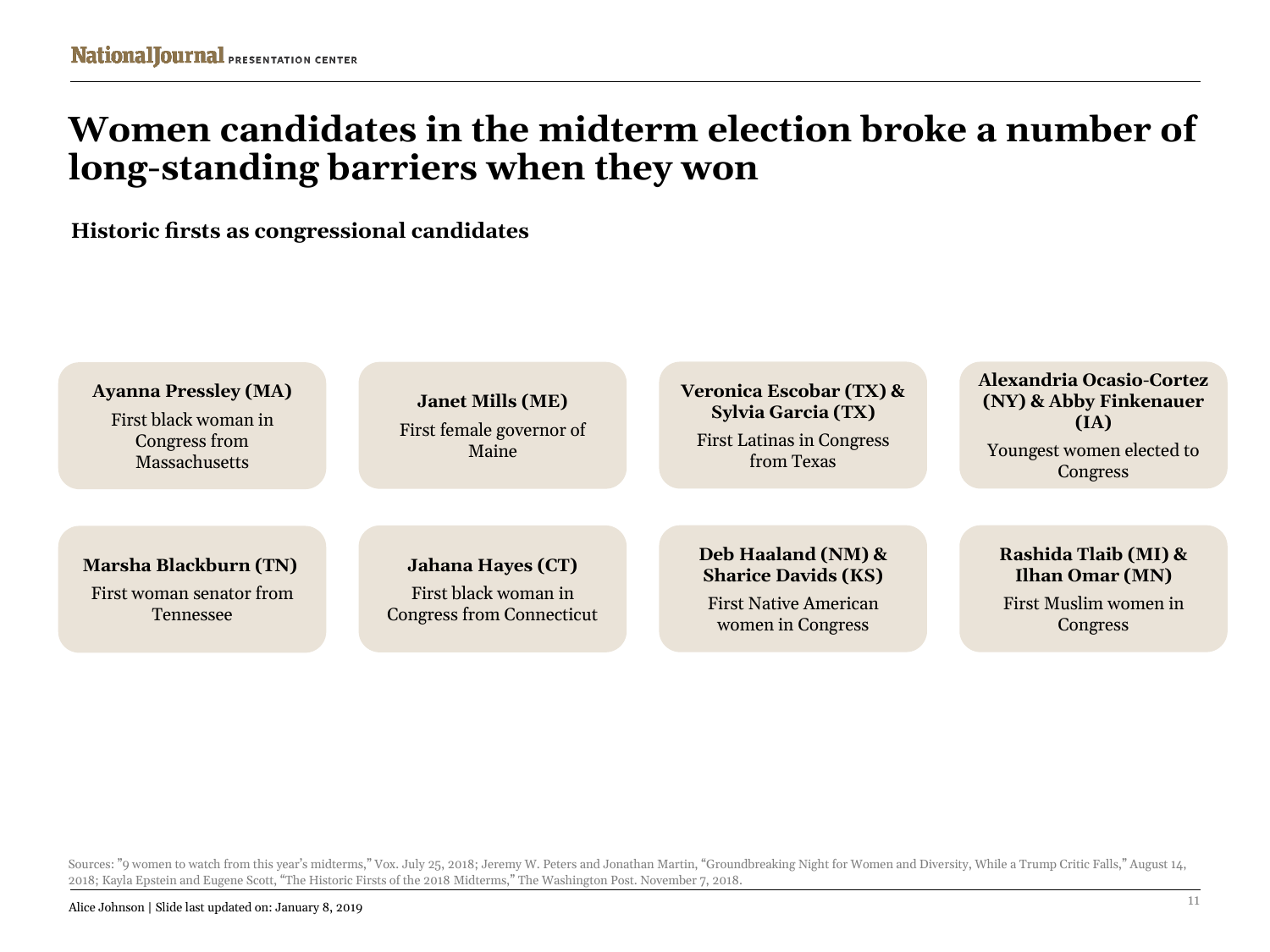

# Women candidates in the midterm election broke a number of long-standing barriers when they won
Historic firsts as congressional candidates
Veronica Escobar (TX) & Sylvia Garcia (TX)
First Latinas in Congress from Texas
Alexandria Ocasio-Cortez (NY) & Abby Finkenauer (IA)
Youngest women elected to Congress
Janet Mills (ME)
First female governor of Maine
Ayanna Pressley (MA)
First black woman in Congress from Massachusetts
Deb Haaland (NM) & Sharice Davids (KS)
First Native American women in Congress
Rashida Tlaib (MI) & Ilhan Omar (MN)
First Muslim women in Congress
Jahana Hayes (CT)
First black woman in Congress from Connecticut
Marsha Blackburn (TN)
First woman senator from Tennessee
Sources: ”9 women to watch from this year’s midterms,” Vox. July 25, 2018; Jeremy W. Peters and Jonathan Martin, “Groundbreaking Night for Women and Diversity, While a Trump Critic Falls,” August 14, 2018; Kayla Epstein and Eugene Scott, “The Historic Firsts of the 2018 Midterms,” The Washington Post. November 7, 2018.
11
Alice Johnson | Slide last updated on: January 8, 2019